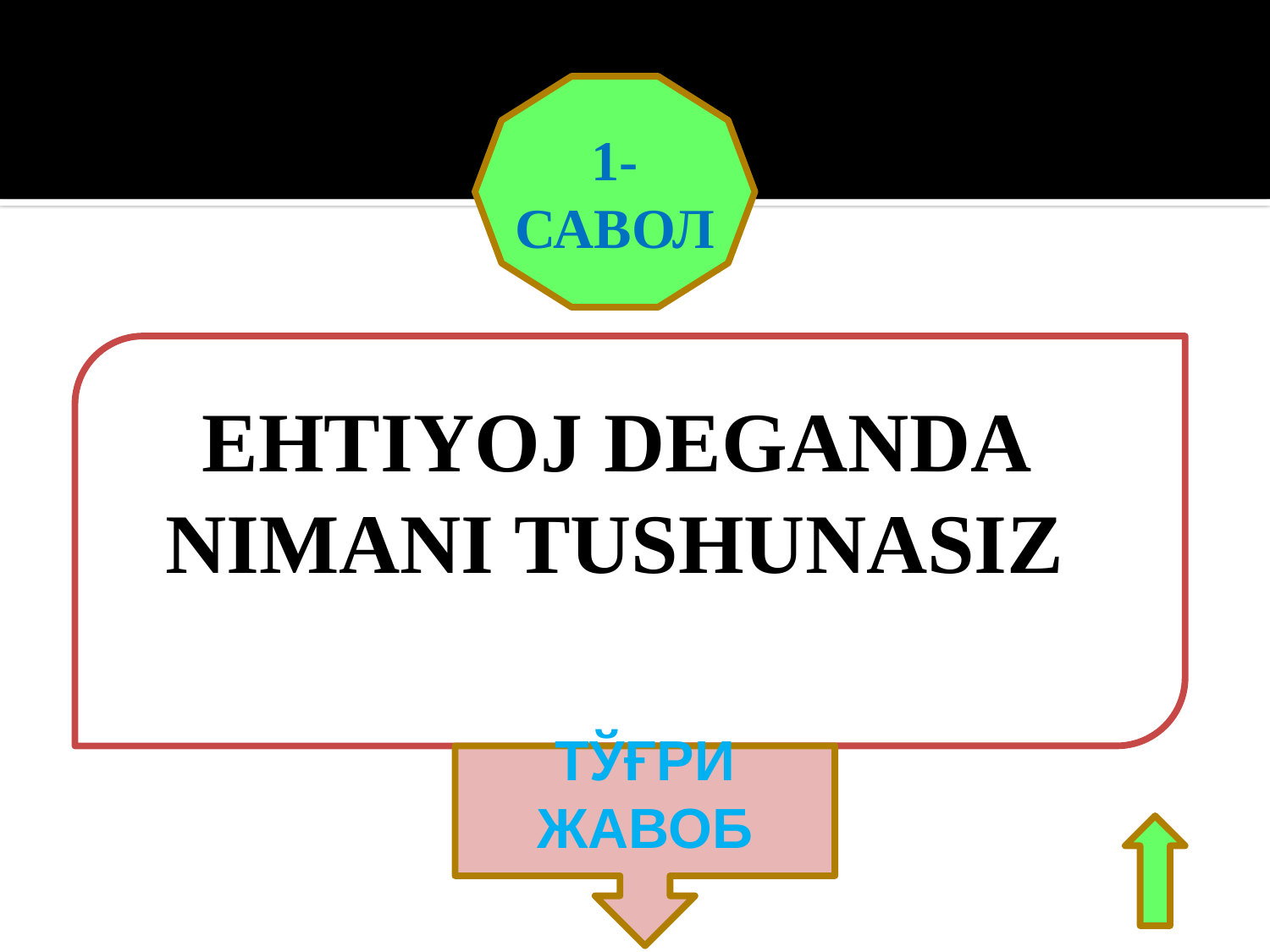

1-САВОЛ

EHTIYOJ DEGANDA NIMANI TUSHUNASIZ
ТЎҒРИ ЖАВОБ